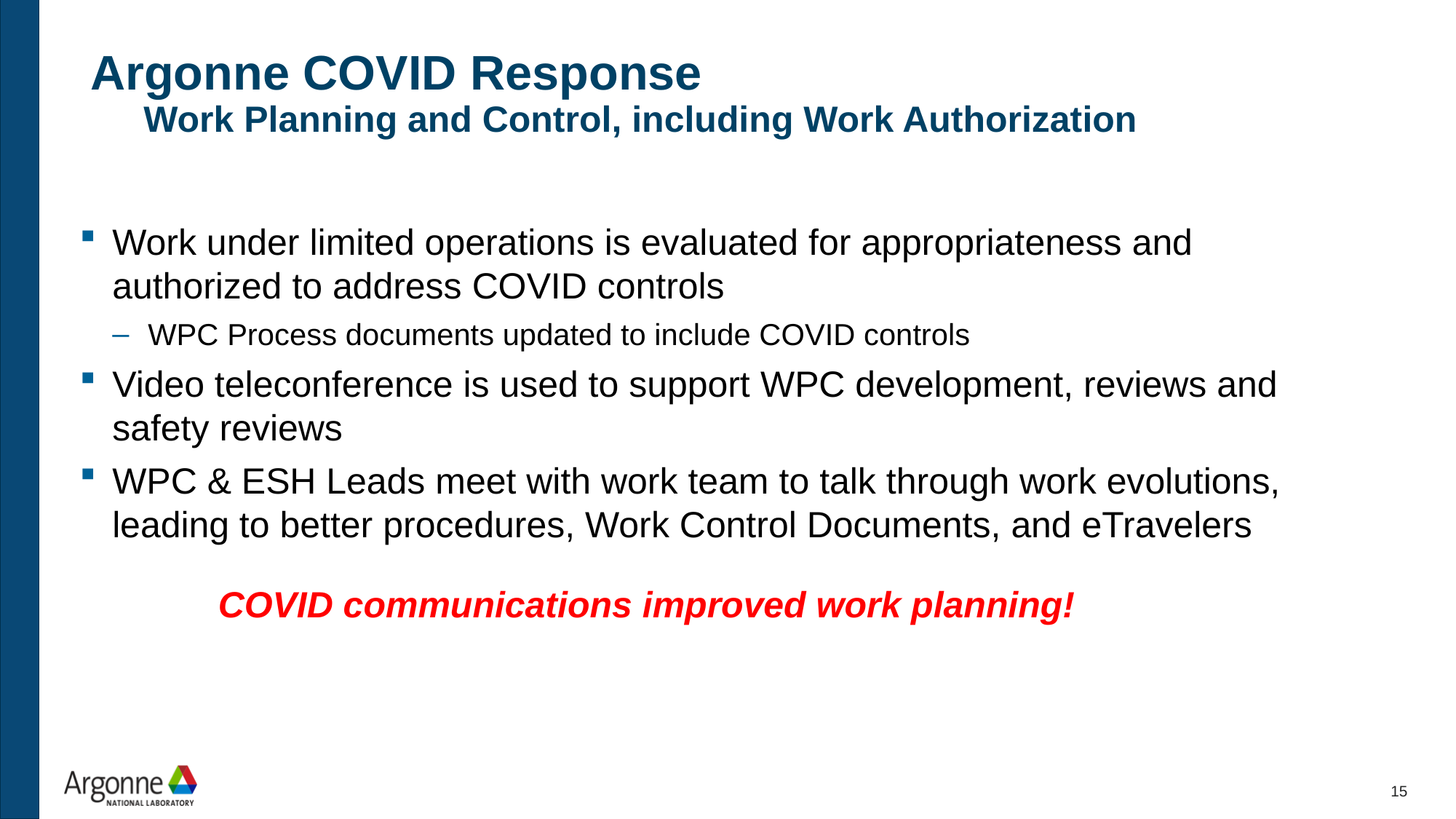

Argonne COVID Response
# Work Planning and Control, including Work Authorization
Work under limited operations is evaluated for appropriateness and authorized to address COVID controls
WPC Process documents updated to include COVID controls
Video teleconference is used to support WPC development, reviews and safety reviews
WPC & ESH Leads meet with work team to talk through work evolutions, leading to better procedures, Work Control Documents, and eTravelers
COVID communications improved work planning!
15